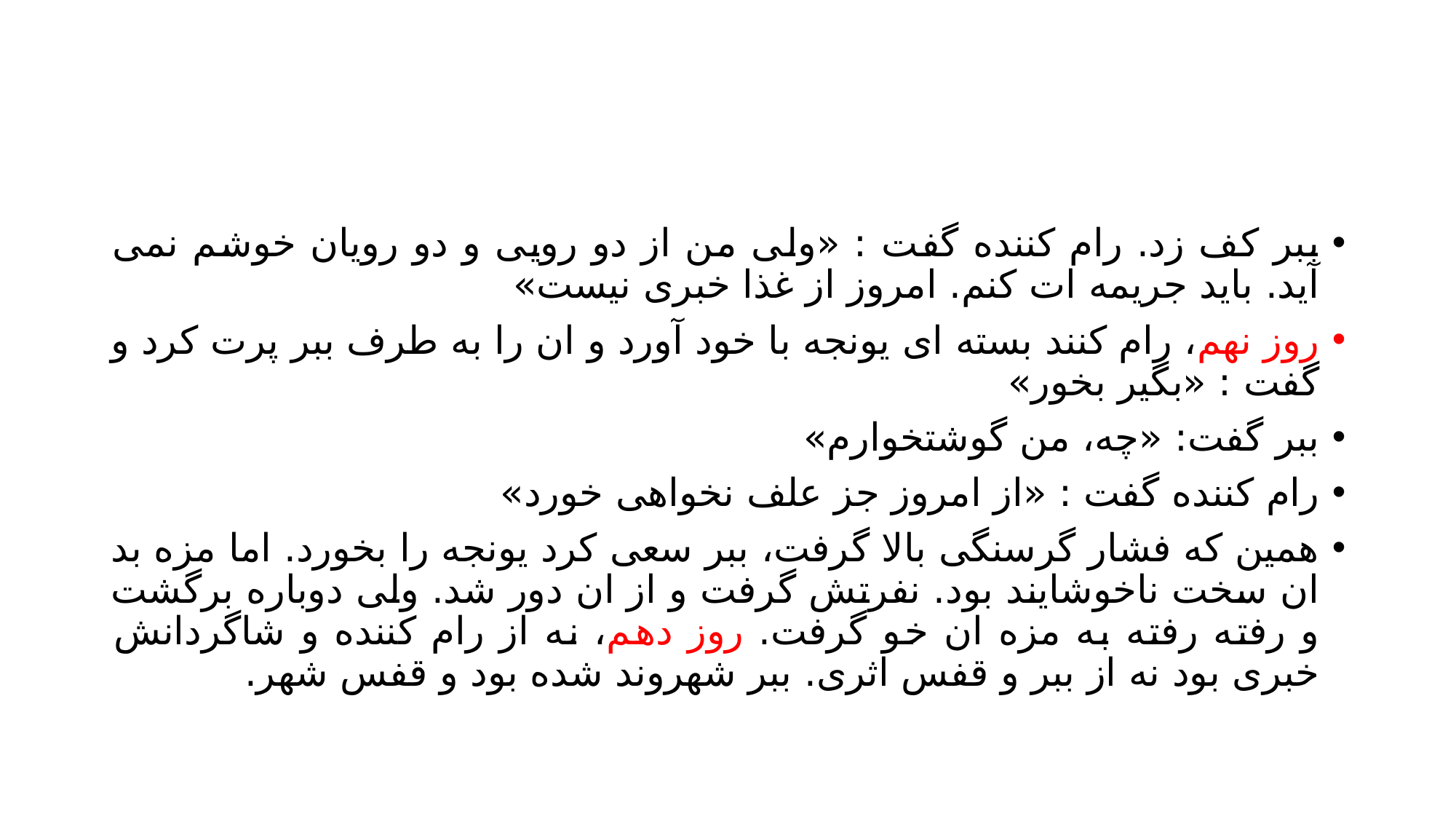

#
ببر کف زد. رام کننده گفت : «ولی من از دو رویی و دو رویان خوشم نمی آید. باید جریمه ات کنم. امروز از غذا خبری نیست»
روز نهم، رام کنند بسته ای یونجه با خود آورد و ان را به طرف ببر پرت کرد و گفت : «بگیر بخور»
ببر گفت: «چه، من گوشتخوارم»
رام کننده گفت : «از امروز جز علف نخواهی خورد»
همین که فشار گرسنگی بالا گرفت، ببر سعی کرد یونجه را بخورد. اما مزه بد ان سخت ناخوشایند بود. نفرتش گرفت و از ان دور شد. ولی دوباره برگشت و رفته رفته به مزه ان خو گرفت. روز دهم، نه از رام کننده و شاگردانش خبری بود نه از ببر و قفس اثری. ببر شهروند شده بود و قفس شهر.